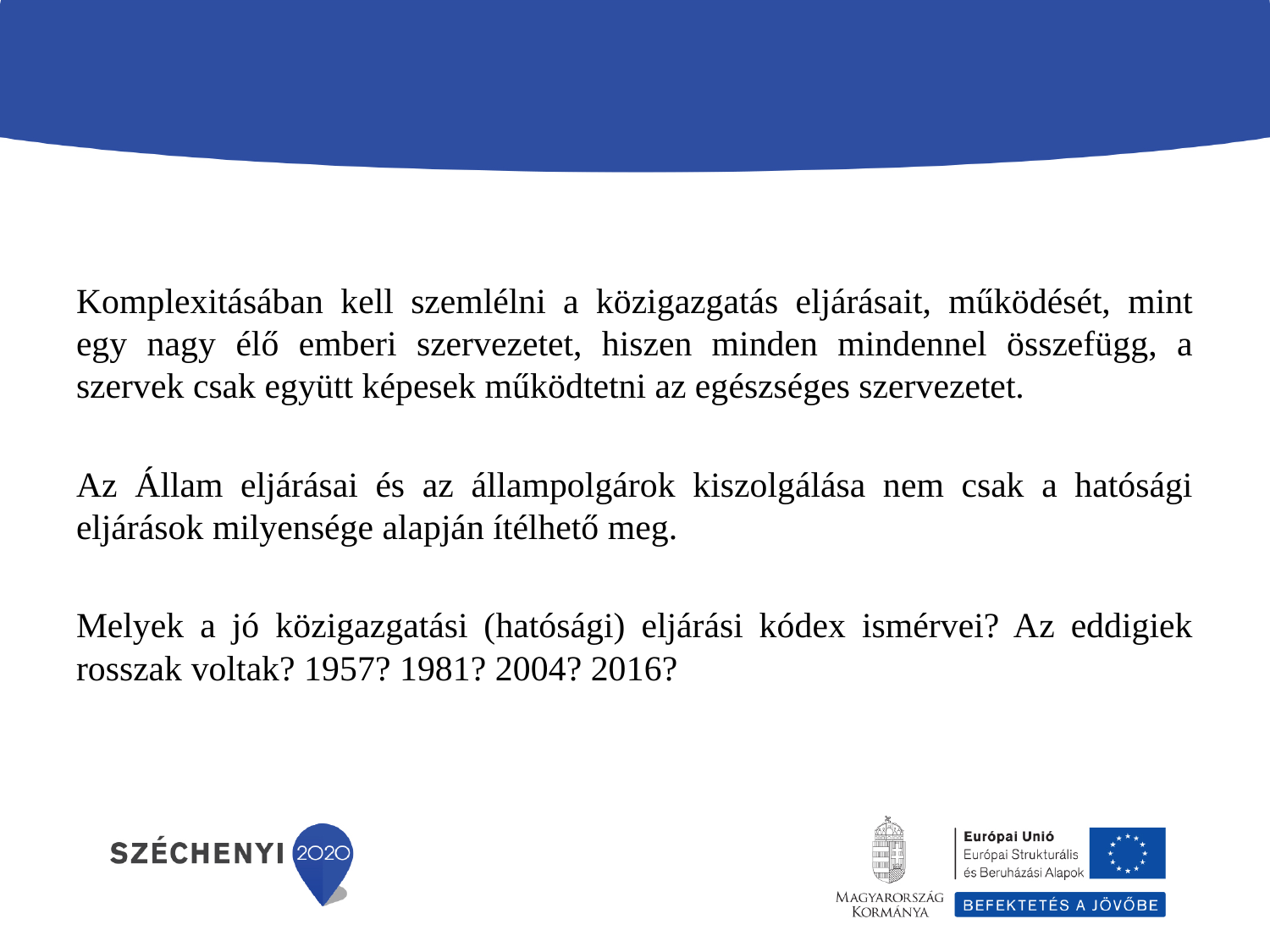

Komplexitásában kell szemlélni a közigazgatás eljárásait, működését, mint egy nagy élő emberi szervezetet, hiszen minden mindennel összefügg, a szervek csak együtt képesek működtetni az egészséges szervezetet.

Az Állam eljárásai és az állampolgárok kiszolgálása nem csak a hatósági eljárások milyensége alapján ítélhető meg.

Melyek a jó közigazgatási (hatósági) eljárási kódex ismérvei? Az eddigiek rosszak voltak? 1957? 1981? 2004? 2016?